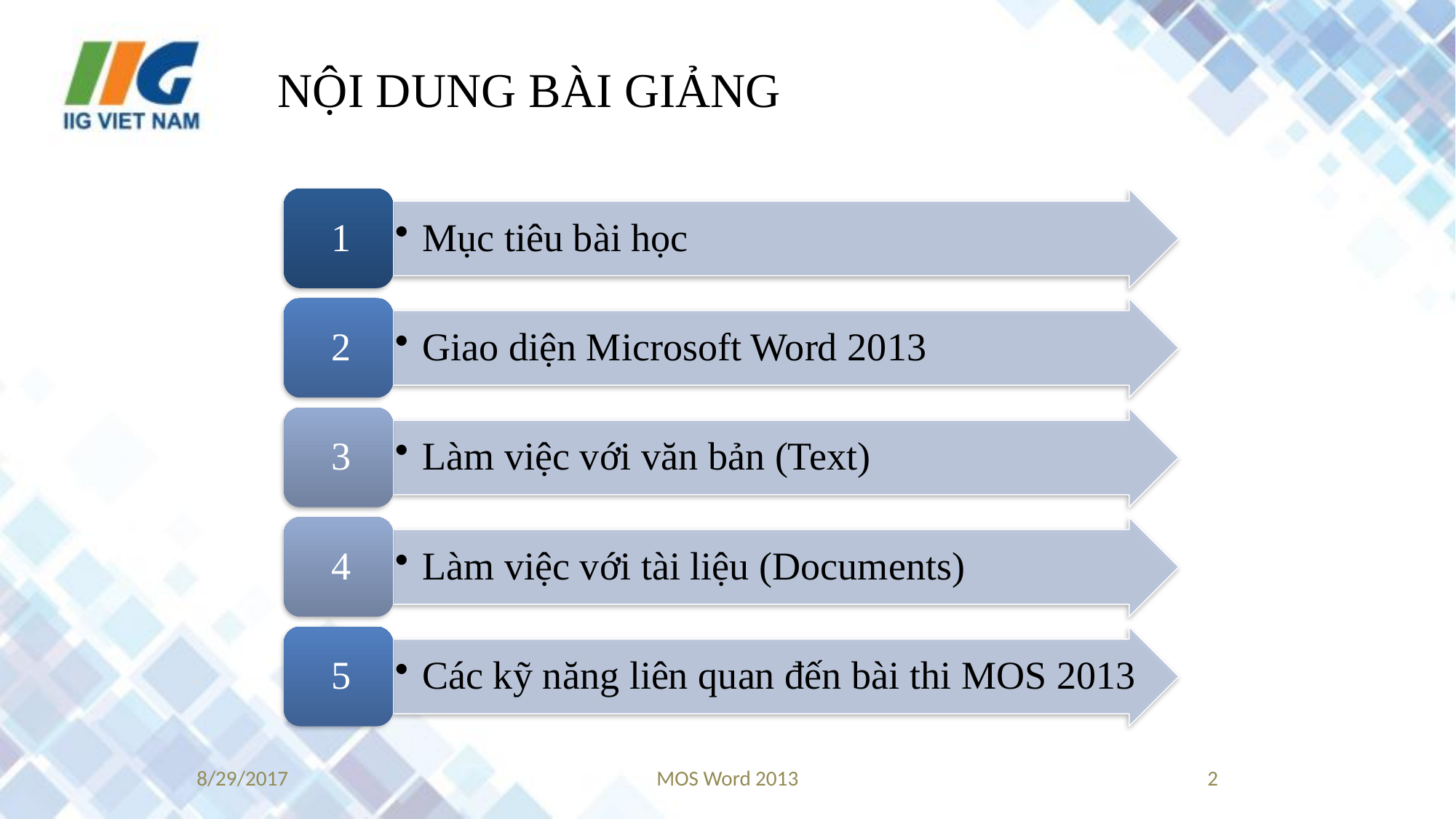

# NỘI DUNG BÀI GIẢNG
Mục tiêu bài học
1
Giao diện Microsoft Word 2013
2
Làm việc với văn bản (Text)
3
Làm việc với tài liệu (Documents)
4
Các kỹ năng liên quan đến bài thi MOS 2013
5
8/29/2017
MOS Word 2013
2